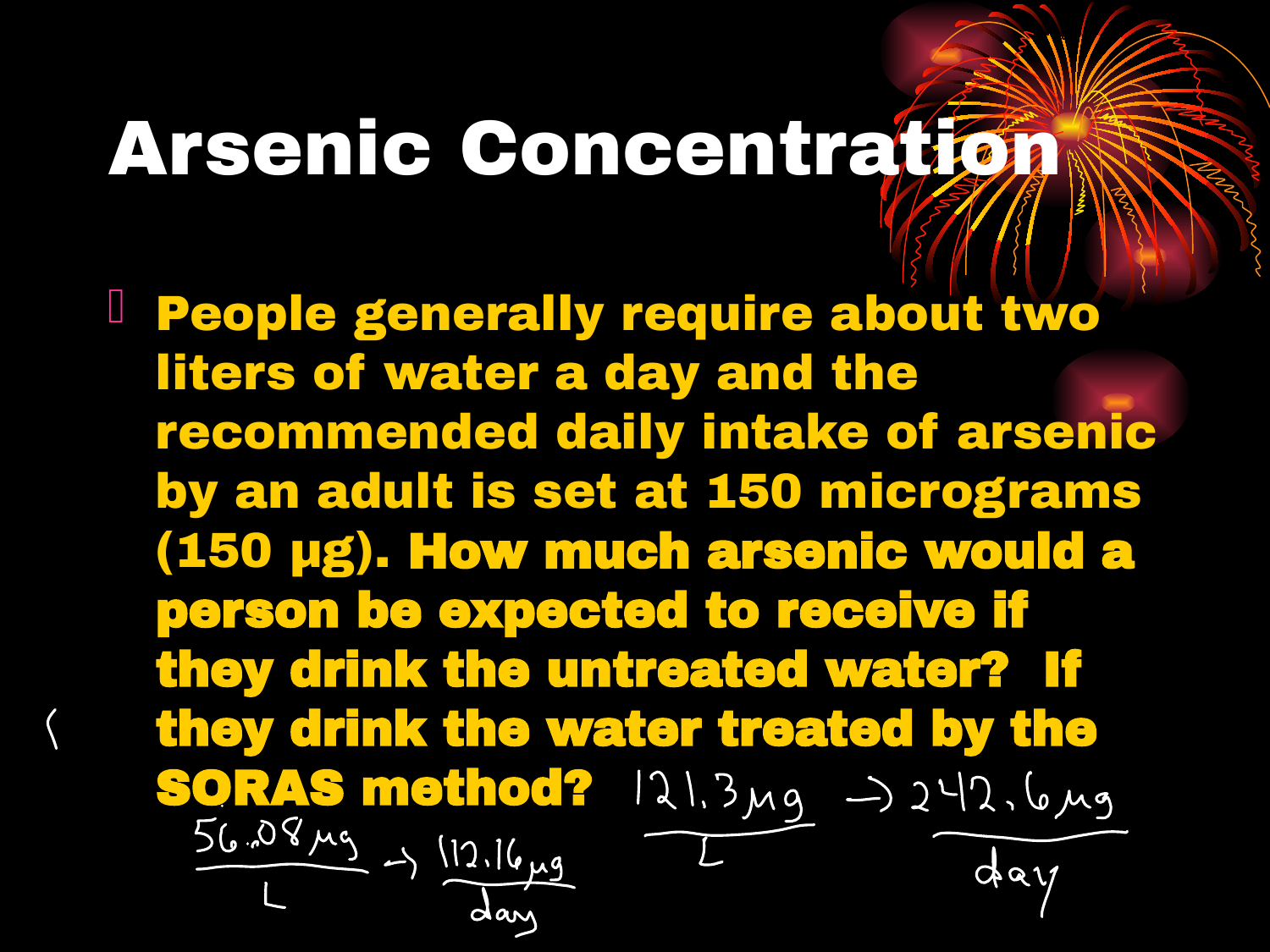

# Arsenic Concentration
People generally require about two liters of water a day and the recommended daily intake of arsenic by an adult is set at 150 micrograms (150 µg). How much arsenic would a person be expected to receive if they drink the untreated water?  If they drink the water treated by the SORAS method?